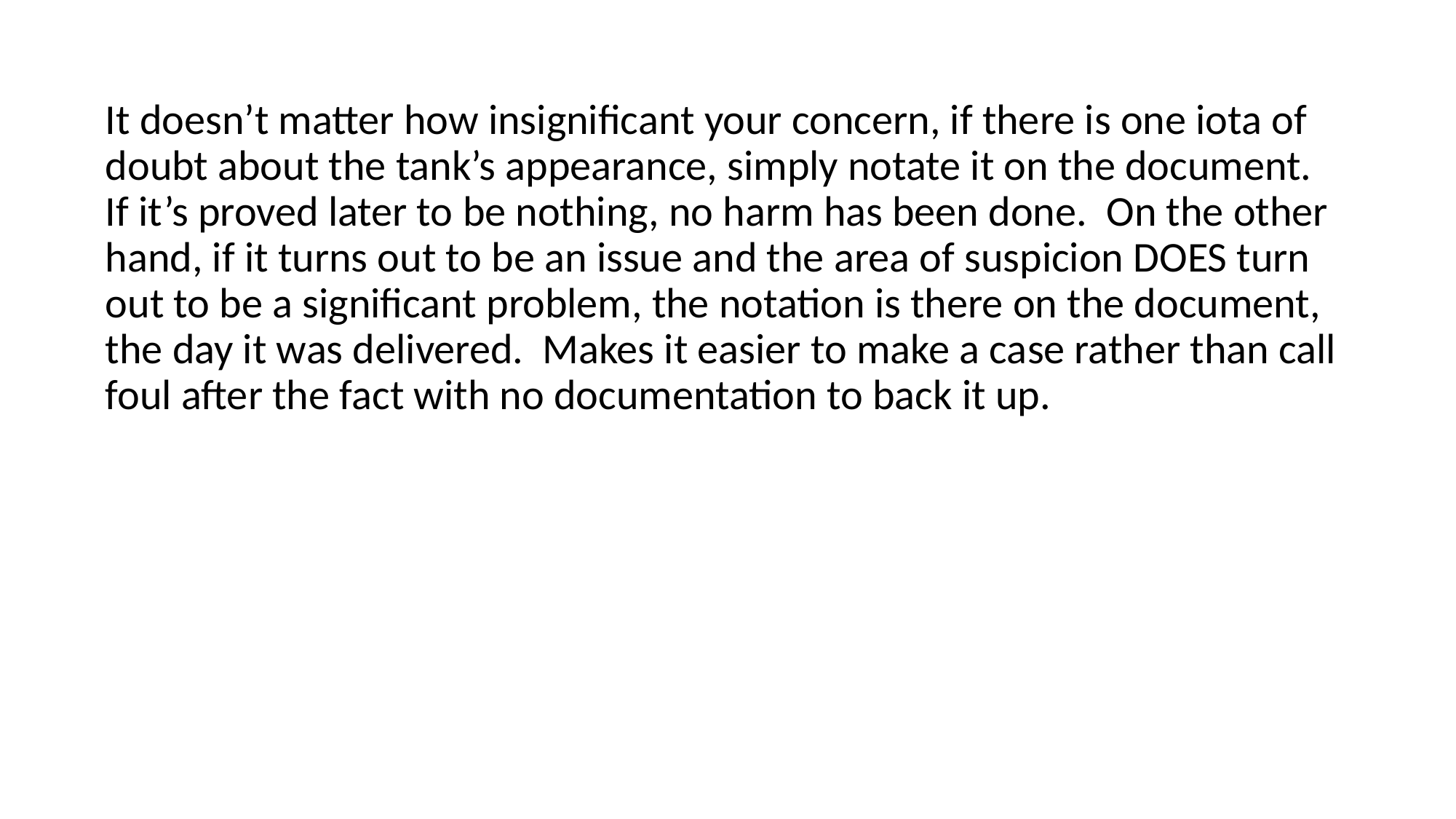

It doesn’t matter how insignificant your concern, if there is one iota of doubt about the tank’s appearance, simply notate it on the document.  If it’s proved later to be nothing, no harm has been done.  On the other hand, if it turns out to be an issue and the area of suspicion DOES turn out to be a significant problem, the notation is there on the document, the day it was delivered.  Makes it easier to make a case rather than call foul after the fact with no documentation to back it up.